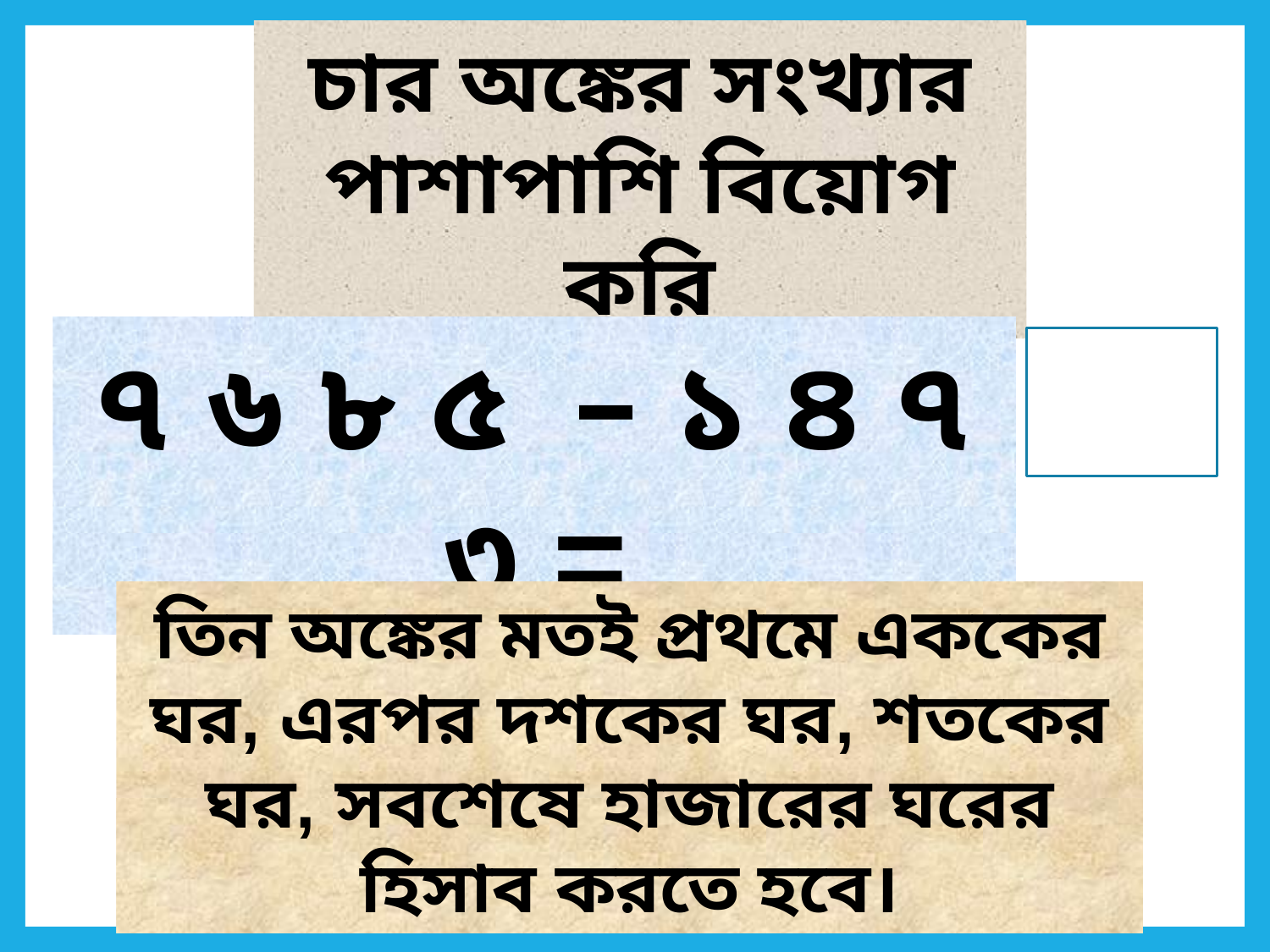

চার অঙ্কের সংখ্যার পাশাপাশি বিয়োগ করি
৭ ৬ ৮ ৫  – ১ ৪ ৭ ৩ =

তিন অঙ্কের মতই প্রথমে এককের ঘর, এরপর দশকের ঘর, শতকের ঘর, সবশেষে হাজারের ঘরের হিসাব করতে হবে।